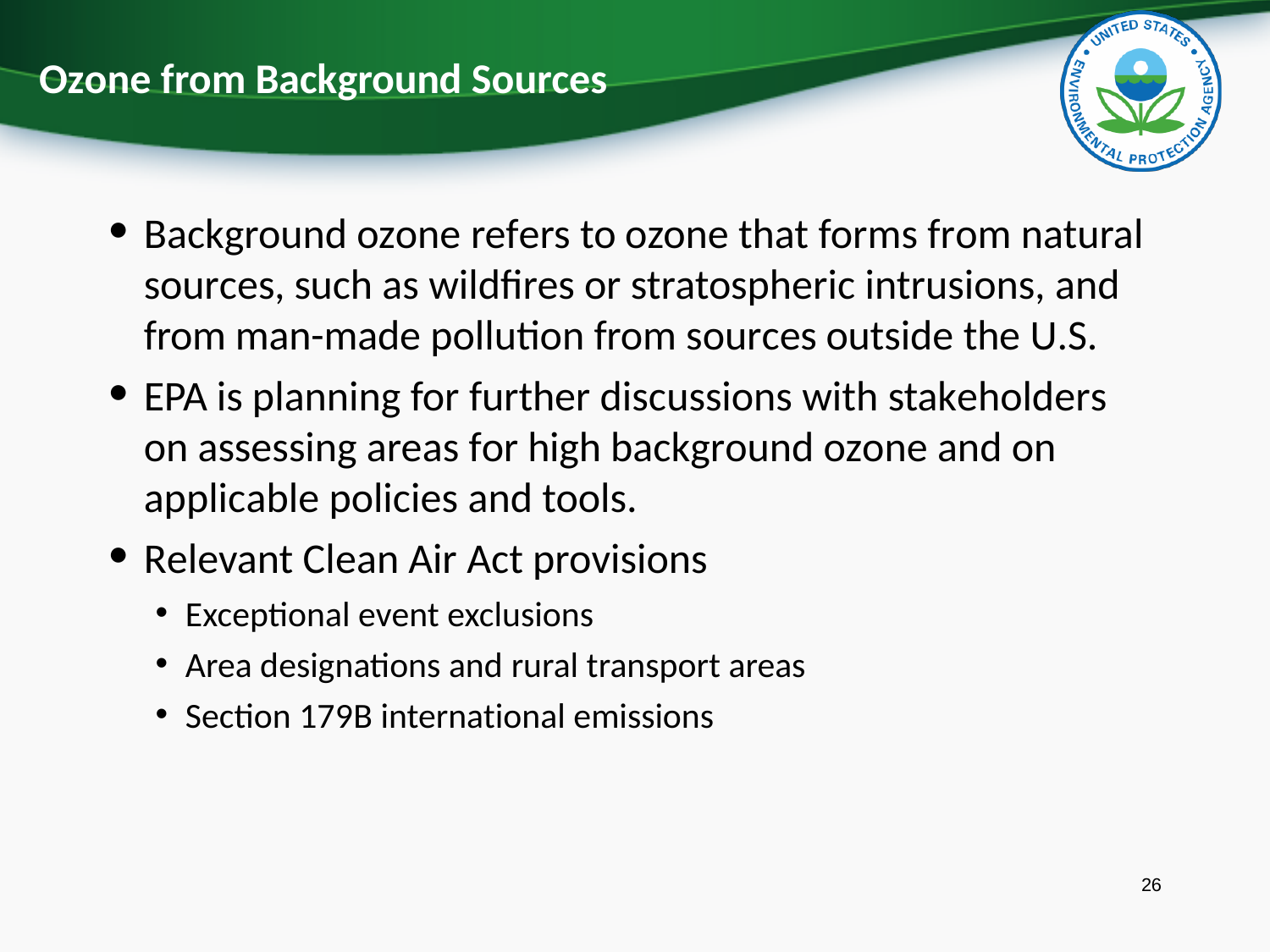

# Ozone from Background Sources
Background ozone refers to ozone that forms from natural sources, such as wildfires or stratospheric intrusions, and from man-made pollution from sources outside the U.S.

EPA is planning for further discussions with stakeholders on assessing areas for high background ozone and on applicable policies and tools.

Relevant Clean Air Act provisions

Exceptional event exclusions
Area designations and rural transport areas
Section 179B international emissions
26